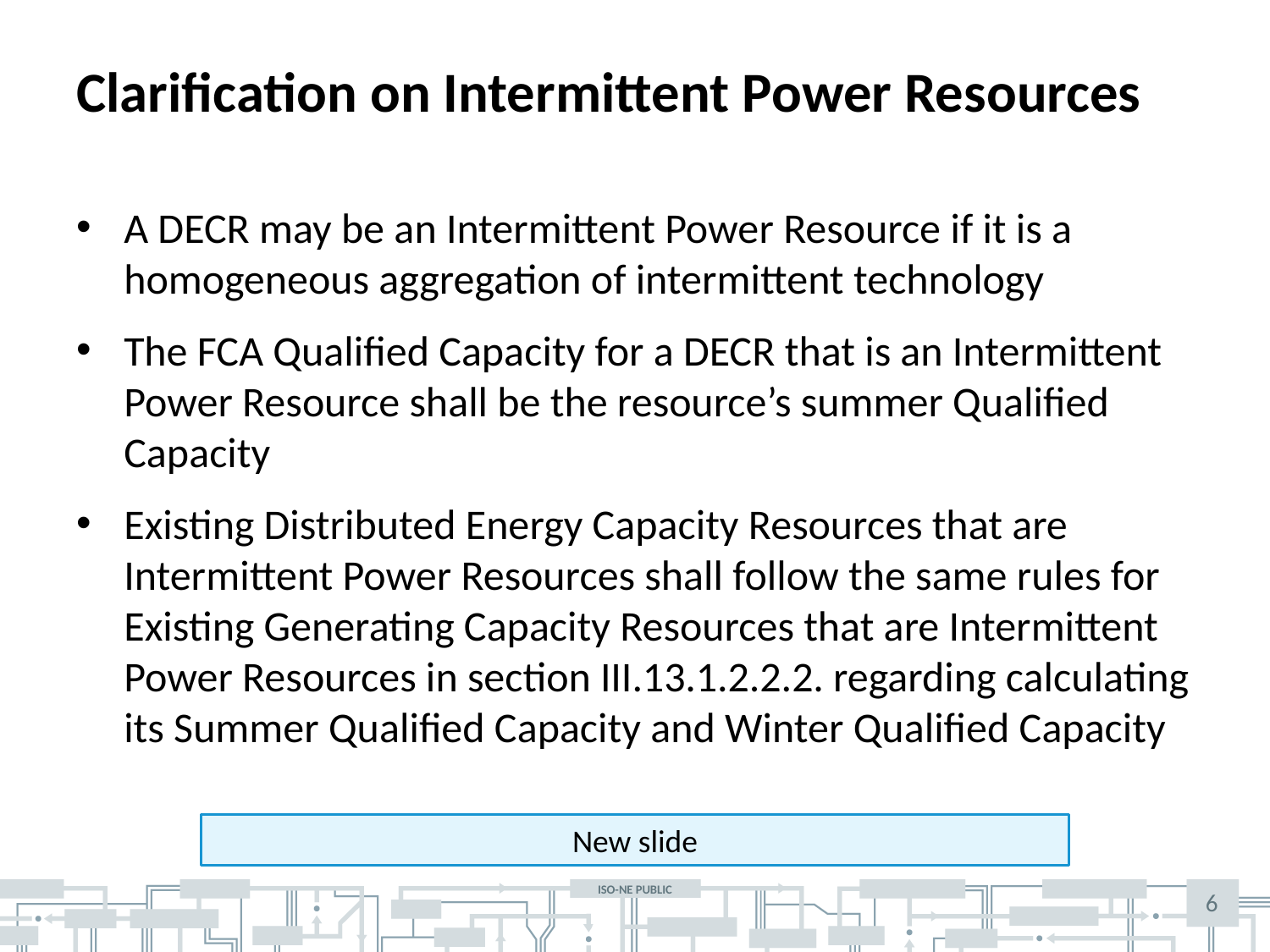

# Clarification on Intermittent Power Resources
A DECR may be an Intermittent Power Resource if it is a homogeneous aggregation of intermittent technology
The FCA Qualified Capacity for a DECR that is an Intermittent Power Resource shall be the resource’s summer Qualified Capacity
Existing Distributed Energy Capacity Resources that are Intermittent Power Resources shall follow the same rules for Existing Generating Capacity Resources that are Intermittent Power Resources in section III.13.1.2.2.2. regarding calculating its Summer Qualified Capacity and Winter Qualified Capacity

New slide
6